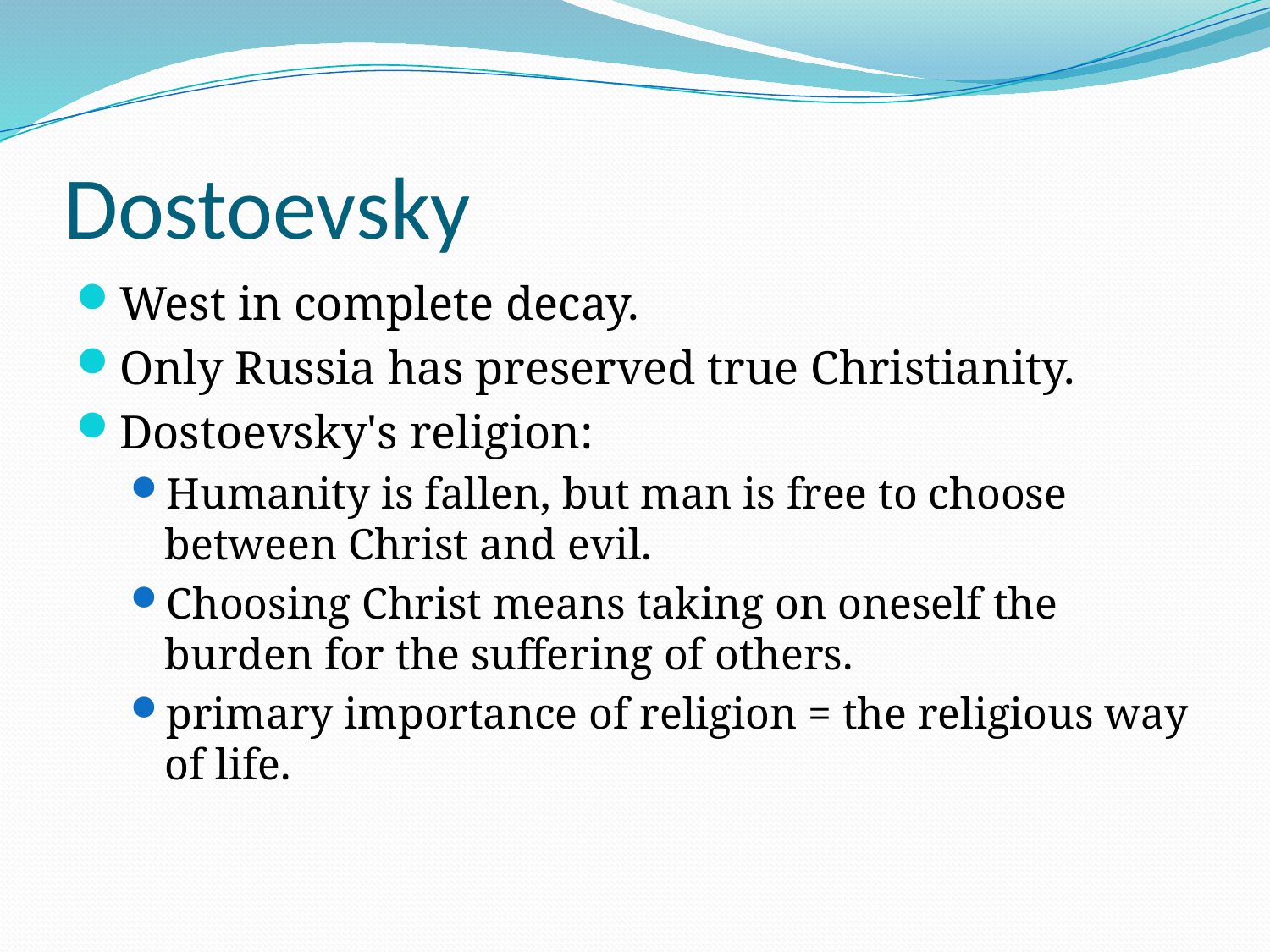

# Dostoevsky
West in complete decay.
Only Russia has preserved true Christianity.
Dostoevsky's religion:
Humanity is fallen, but man is free to choose between Christ and evil.
Choosing Christ means taking on oneself the burden for the suffering of others.
primary importance of religion = the religious way of life.